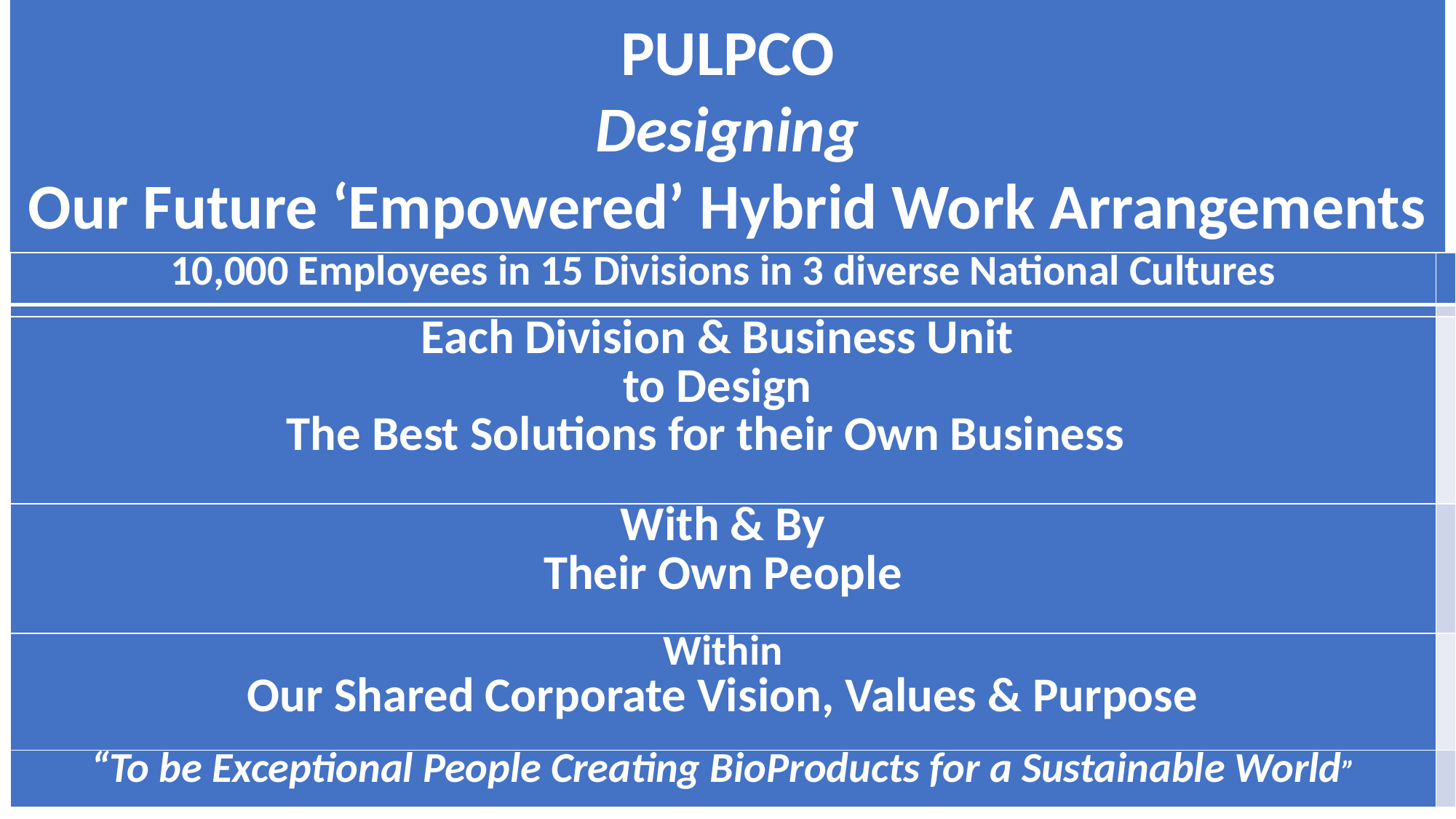

# PULPCO Designing Our Future ‘Empowered’ Hybrid Work Arrangements
| 10,000 Employees in 15 Divisions in 3 diverse National Cultures |  |
| --- | --- |
|  |  |
| Each Division & Business Unit to Design The Best Solutions for their Own Business |  |
| With & By Their Own People |  |
| Within Our Shared Corporate Vision, Values & Purpose |  |
| “To be Exceptional People Creating BioProducts for a Sustainable World” |  |
4